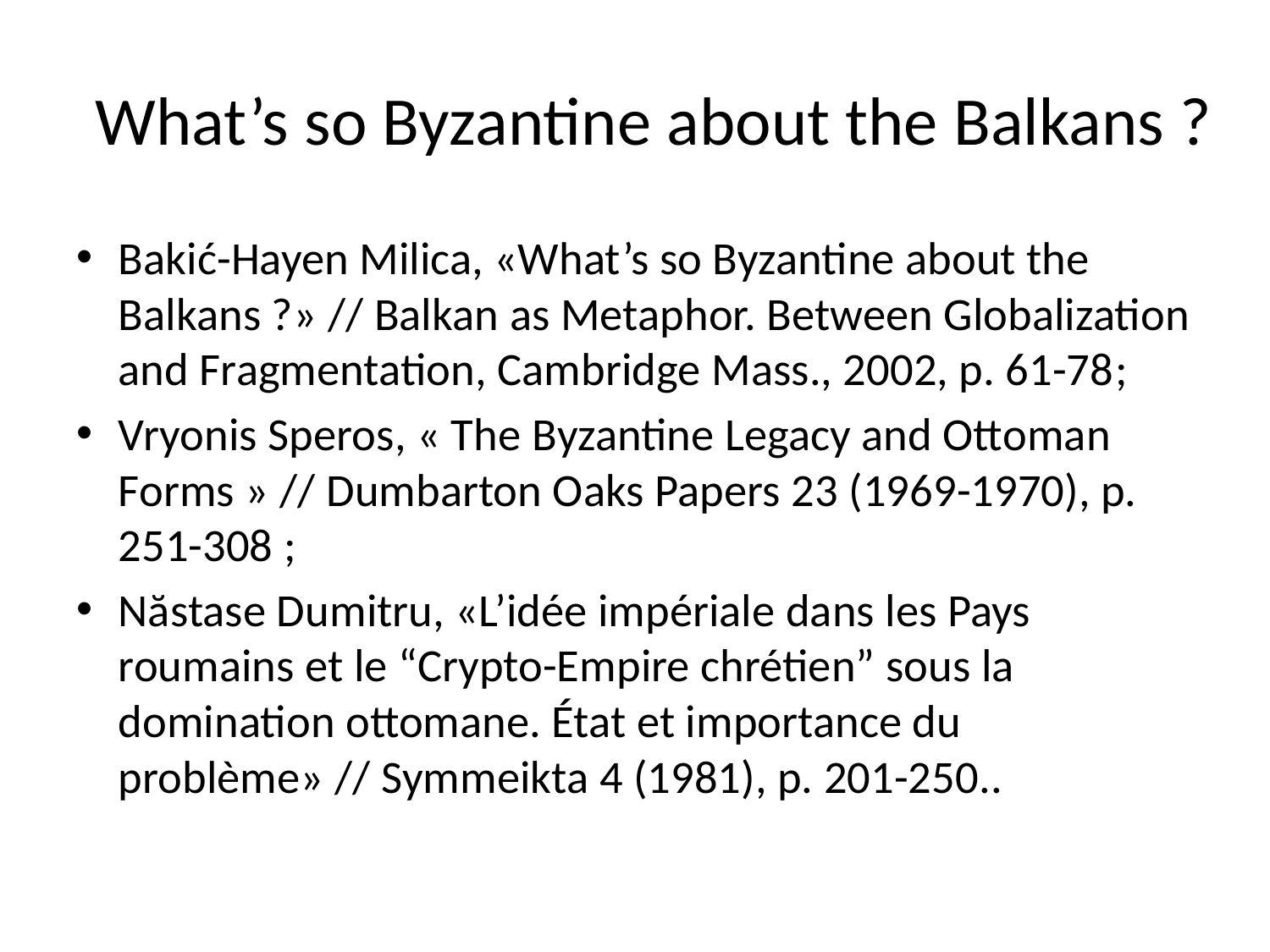

# What’s so Byzantine about the Balkans ?
Bakić-Hayen Milica, «What’s so Byzantine about the Balkans ?» // Balkan as Metaphor. Between Globalization and Fragmentation, Cambridge Mass., 2002, p. 61-78;
Vryonis Speros, « The Byzantine Legacy and Ottoman Forms » // Dumbarton Oaks Papers 23 (1969-1970), p. 251-308 ;
Năstase Dumitru, «L’idée impériale dans les Pays roumains et le “Crypto-Empire chrétien” sous la domination ottomane. État et importance du problème» // Symmeikta 4 (1981), p. 201-250..